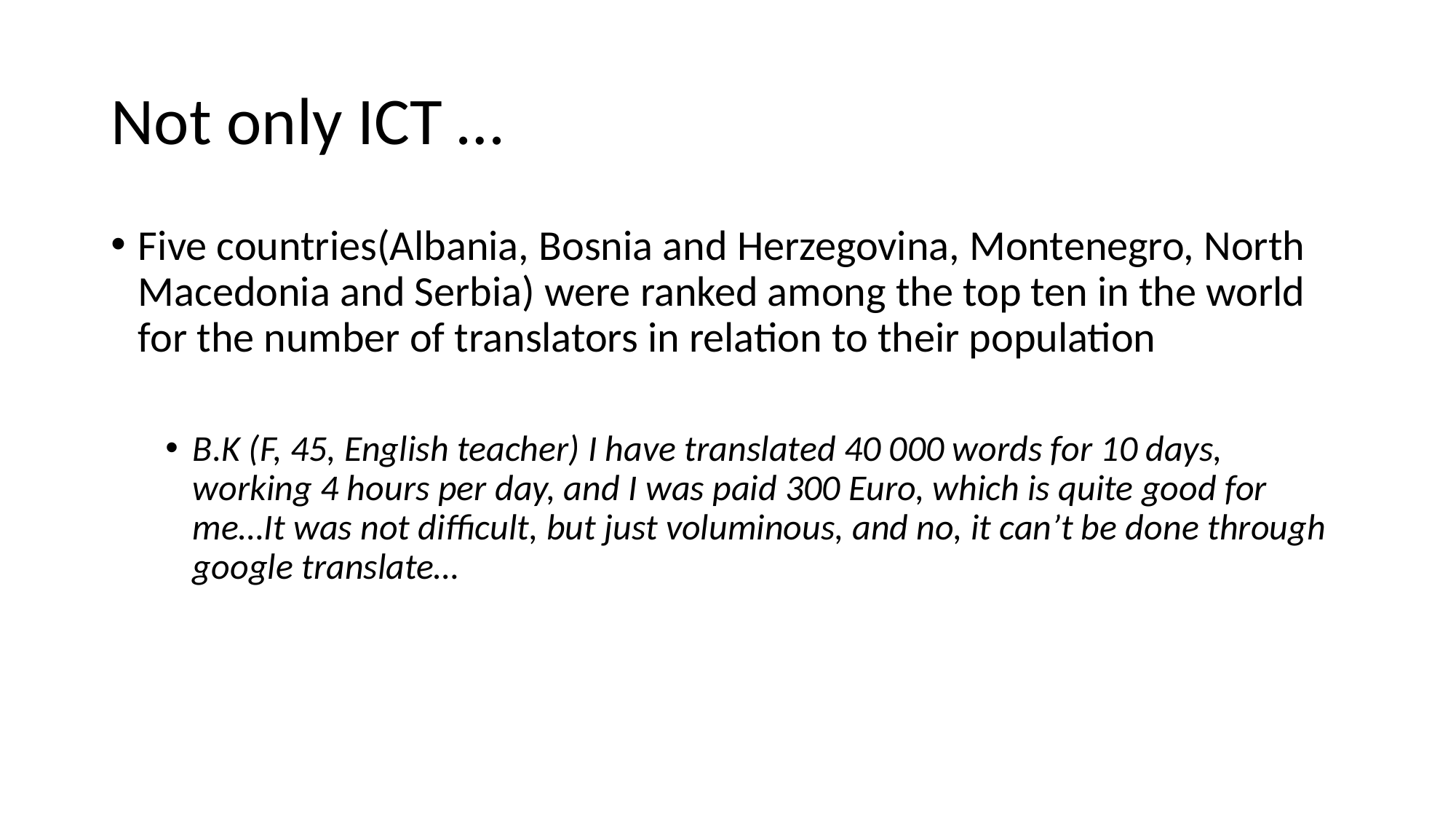

# Not only ICT …
Five countries(Albania, Bosnia and Herzegovina, Montenegro, North Macedonia and Serbia) were ranked among the top ten in the world for the number of translators in relation to their population

B.K (F, 45, English teacher) I have translated 40 000 words for 10 days, working 4 hours per day, and I was paid 300 Euro, which is quite good for me…It was not difficult, but just voluminous, and no, it can’t be done through google translate…